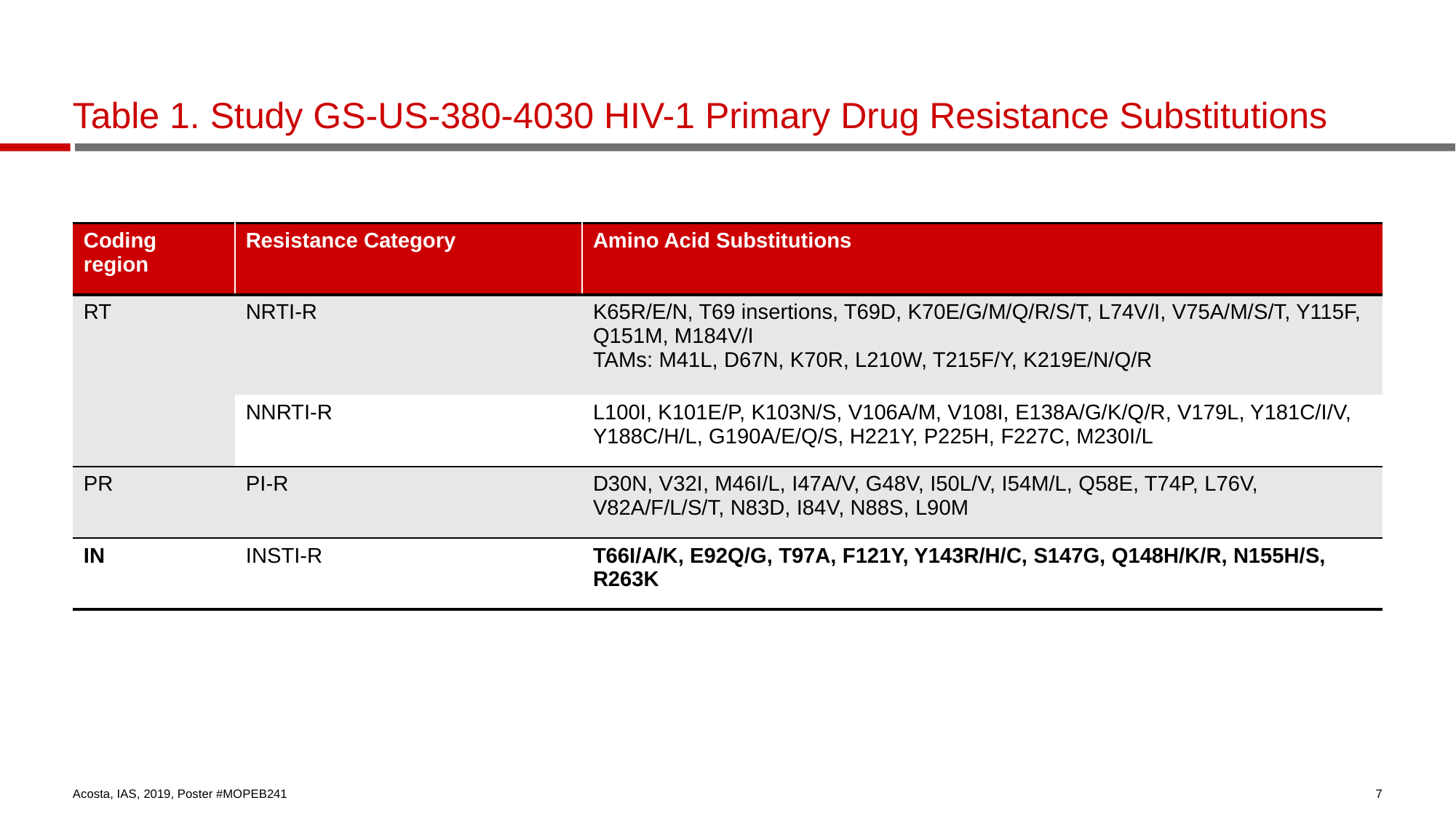

# Table 1. Study GS-US-380-4030 HIV-1 Primary Drug Resistance Substitutions

| Coding region | Resistance Category | Amino Acid Substitutions |
| --- | --- | --- |
| RT | NRTI-R | K65R/E/N, T69 insertions, T69D, K70E/G/M/Q/R/S/T, L74V/I, V75A/M/S/T, Y115F, Q151M, M184V/I TAMs: M41L, D67N, K70R, L210W, T215F/Y, K219E/N/Q/R |
|  | NNRTI-R | L100I, K101E/P, K103N/S, V106A/M, V108I, E138A/G/K/Q/R, V179L, Y181C/I/V, Y188C/H/L, G190A/E/Q/S, H221Y, P225H, F227C, M230I/L |
| PR | PI-R | D30N, V32I, M46I/L, I47A/V, G48V, I50L/V, I54M/L, Q58E, T74P, L76V, V82A/F/L/S/T, N83D, I84V, N88S, L90M |
| IN | INSTI-R | T66I/A/K, E92Q/G, T97A, F121Y, Y143R/H/C, S147G, Q148H/K/R, N155H/S, R263K |
Acosta, IAS, 2019, Poster #MOPEB241
7